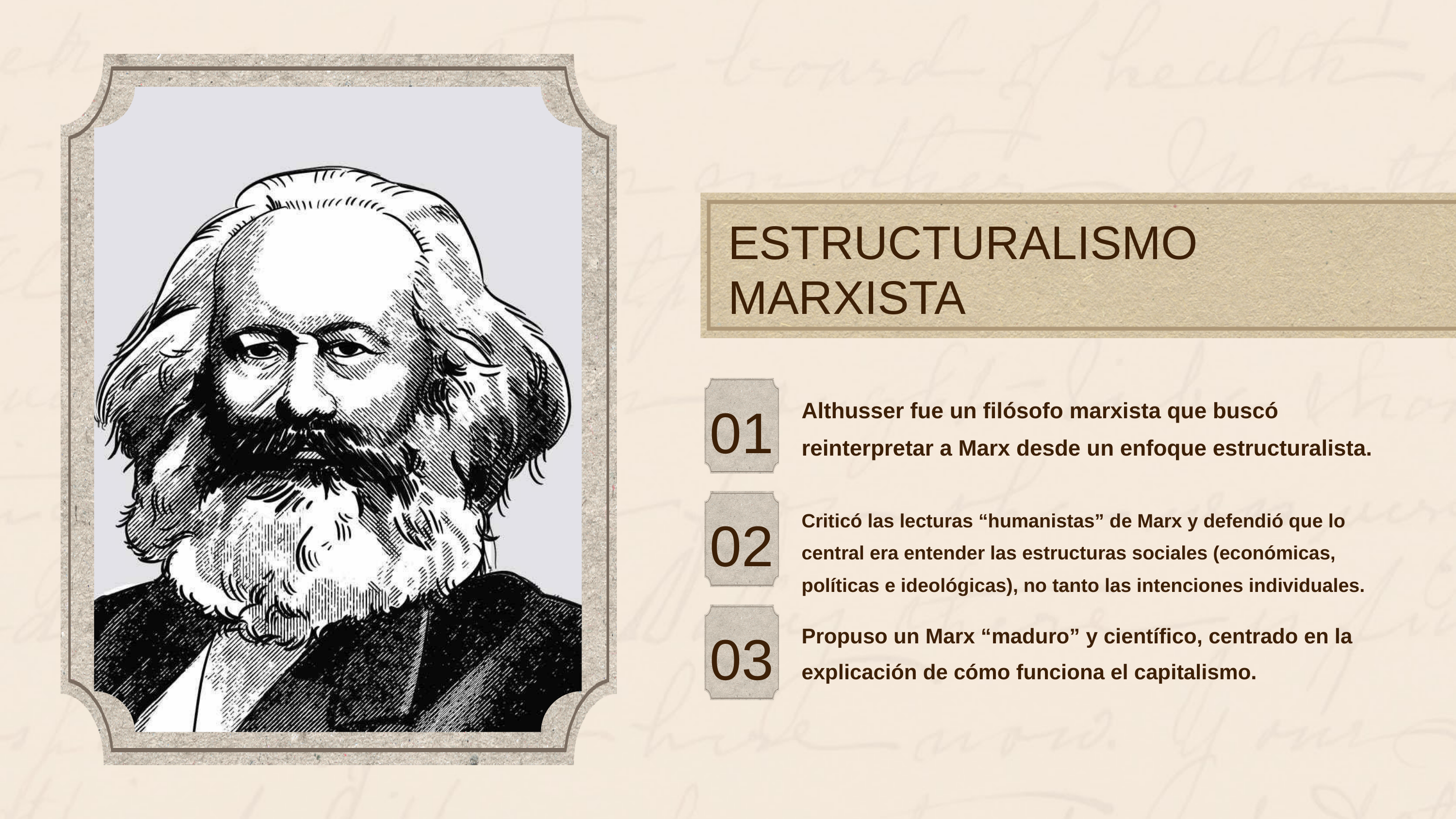

ESTRUCTURALISMO MARXISTA

01
Althusser fue un filósofo marxista que buscó reinterpretar a Marx desde un enfoque estructuralista.

02
Criticó las lecturas “humanistas” de Marx y defendió que lo central era entender las estructuras sociales (económicas, políticas e ideológicas), no tanto las intenciones individuales.

03
Propuso un Marx “maduro” y científico, centrado en la explicación de cómo funciona el capitalismo.